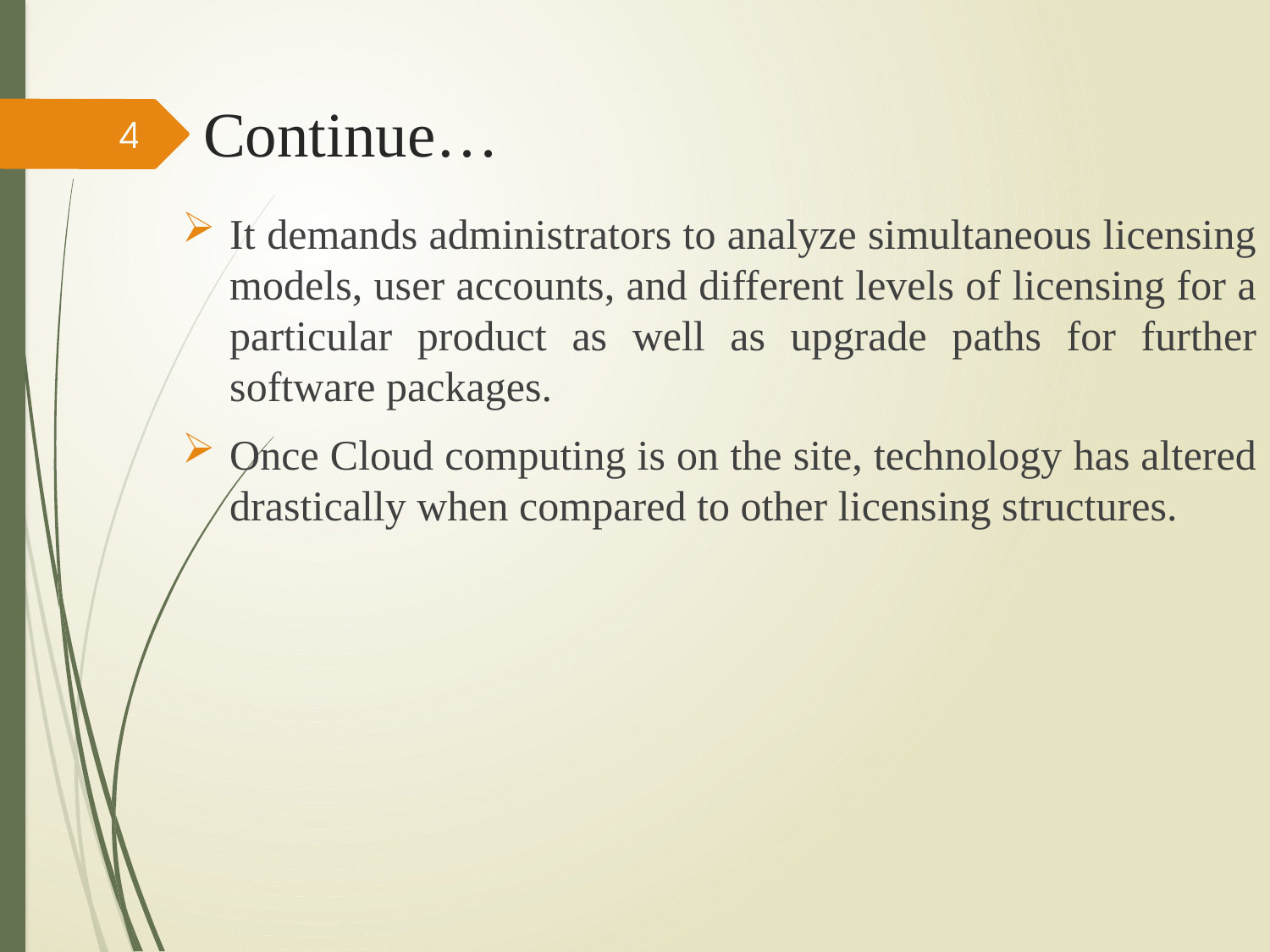

# Continue…
4
It demands administrators to analyze simultaneous licensing models, user accounts, and different levels of licensing for a particular product as well as upgrade paths for further software packages.
Once Cloud computing is on the site, technology has altered drastically when compared to other licensing structures.